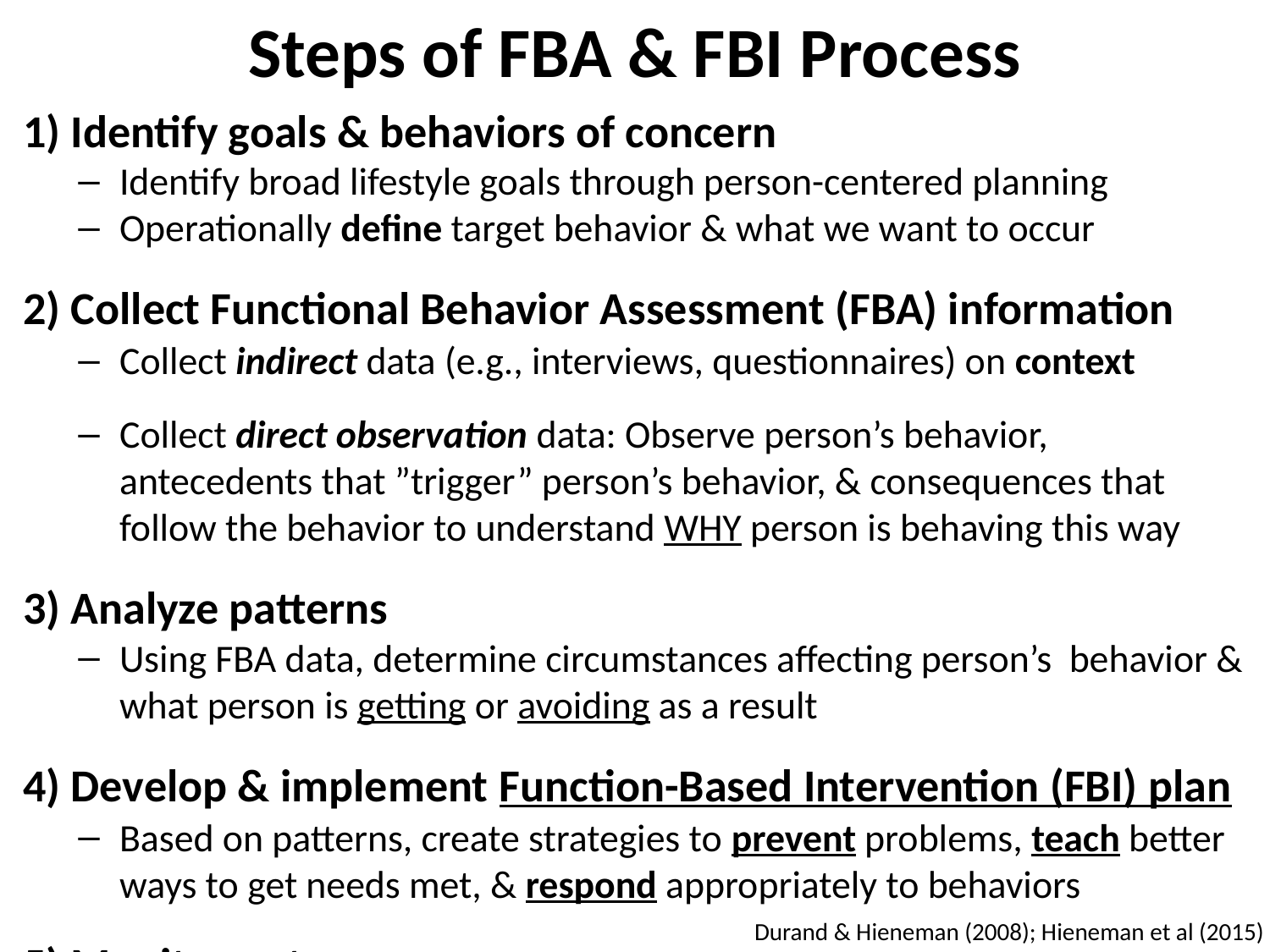

Steps of FBA & FBI Process
Identify goals & behaviors of concern
Identify broad lifestyle goals through person-centered planning
Operationally define target behavior & what we want to occur

Collect Functional Behavior Assessment (FBA) information

Collect indirect data (e.g., interviews, questionnaires) on context

Collect direct observation data: Observe person’s behavior, antecedents that ”trigger” person’s behavior, & consequences that follow the behavior to understand WHY person is behaving this way

Analyze patterns
Using FBA data, determine circumstances affecting person’s  behavior & what person is getting or avoiding as a result

Develop & implement Function-Based Intervention (FBI) plan

Based on patterns, create strategies to prevent problems, teach better ways to get needs met, & respond appropriately to behaviors

Monitor outcomes
Review progress to ensure strategies are working , modify as needed

Durand & Hieneman (2008); Hieneman et al (2015)